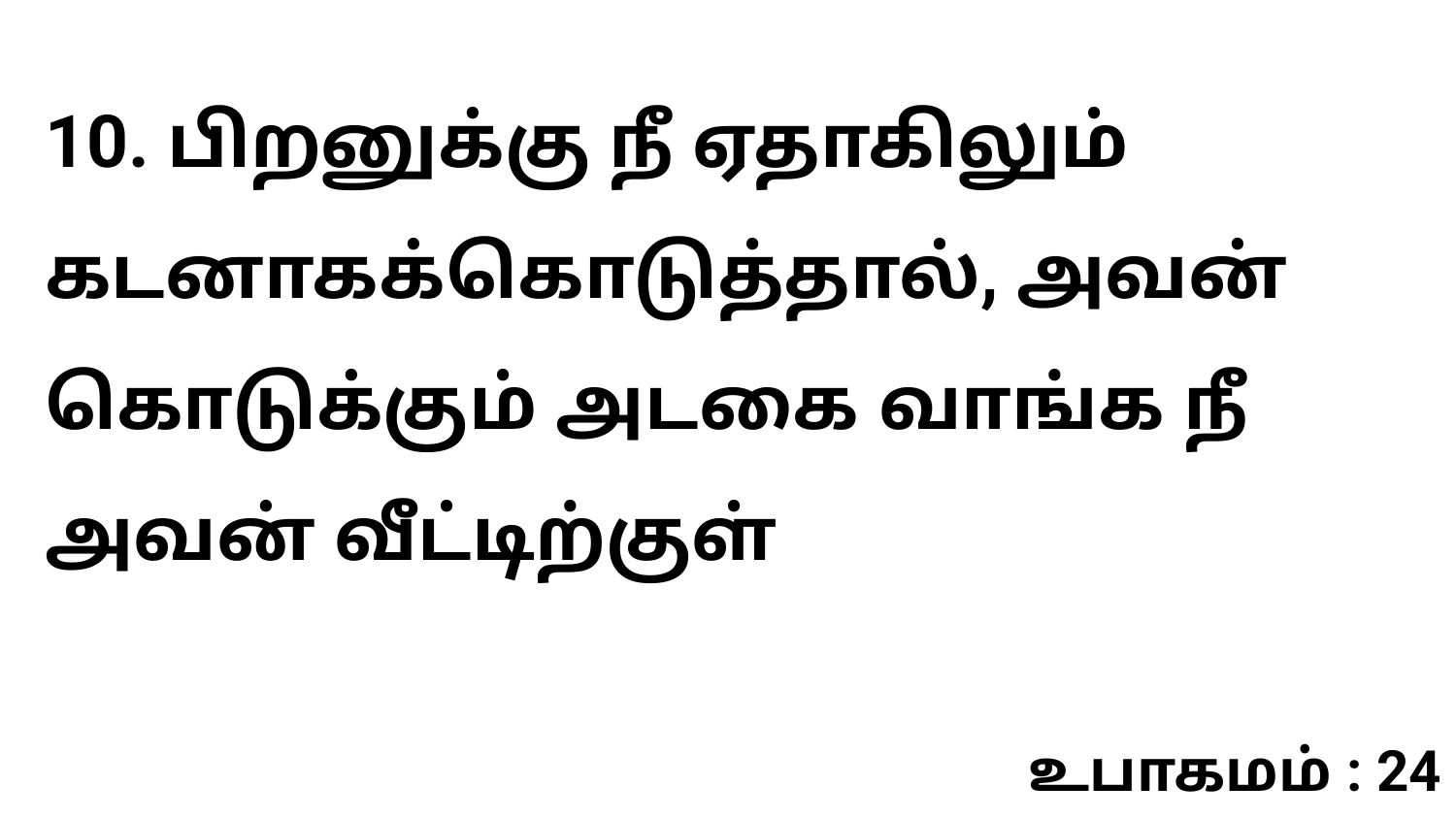

10. பிறனுக்கு நீ ஏதாகிலும் கடனாகக்கொடுத்தால், அவன் கொடுக்கும் அடகை வாங்க நீ அவன் வீட்டிற்குள்
உபாகமம் : 24